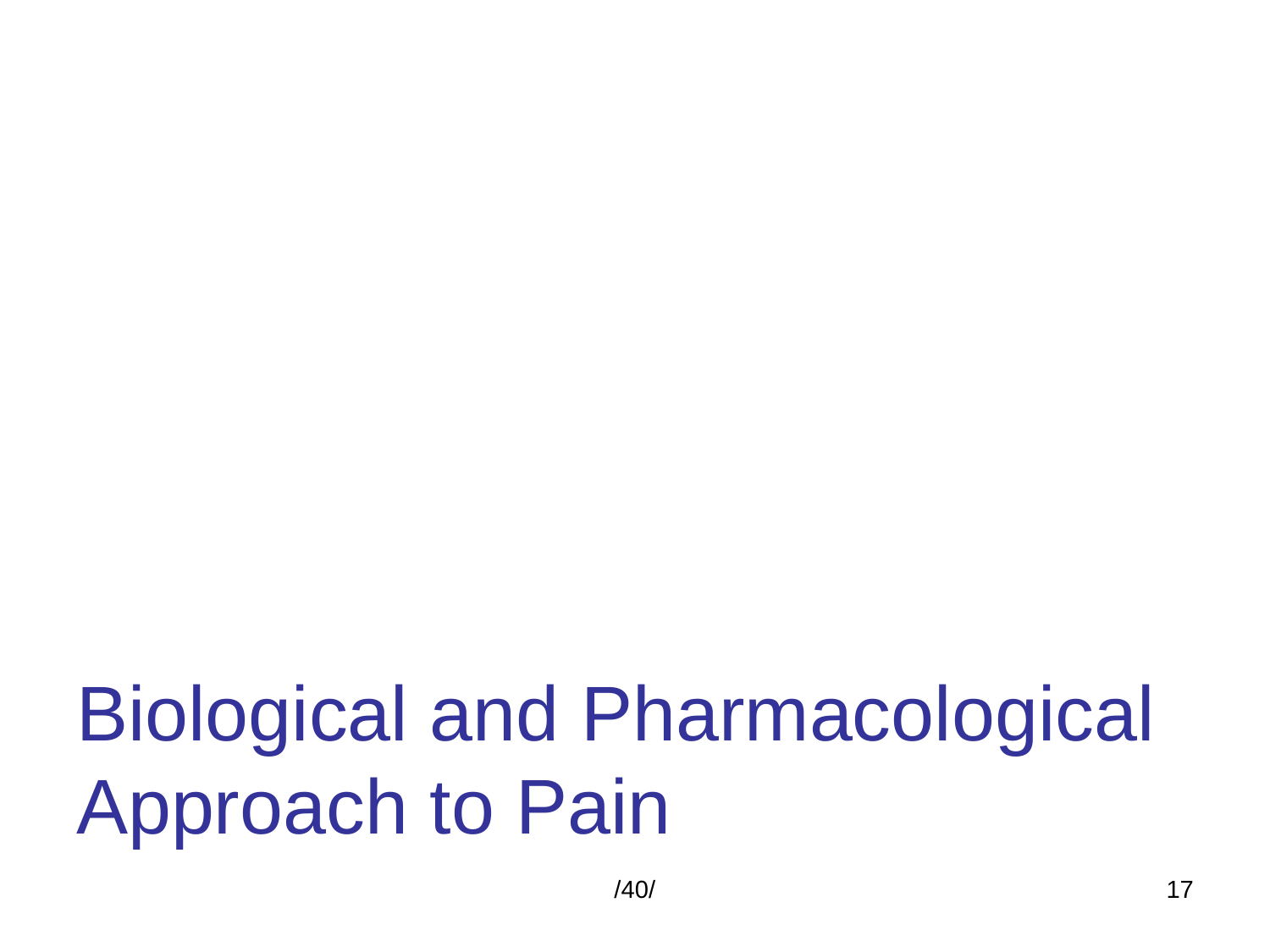

# Biological and Pharmacological Approach to Pain
/40/
17